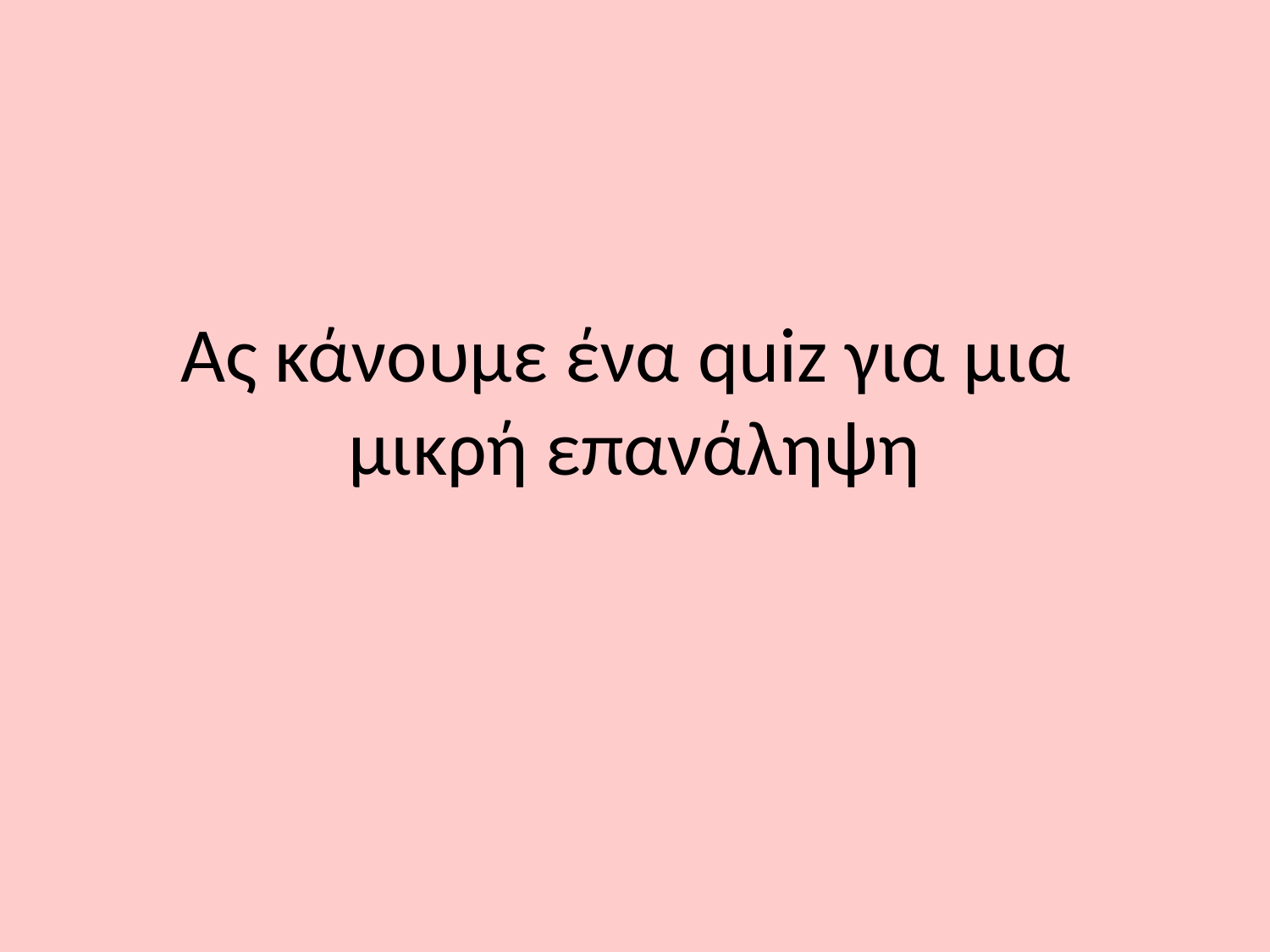

# Ας κάνουμε ένα quiz για μια  μικρή επανάληψη